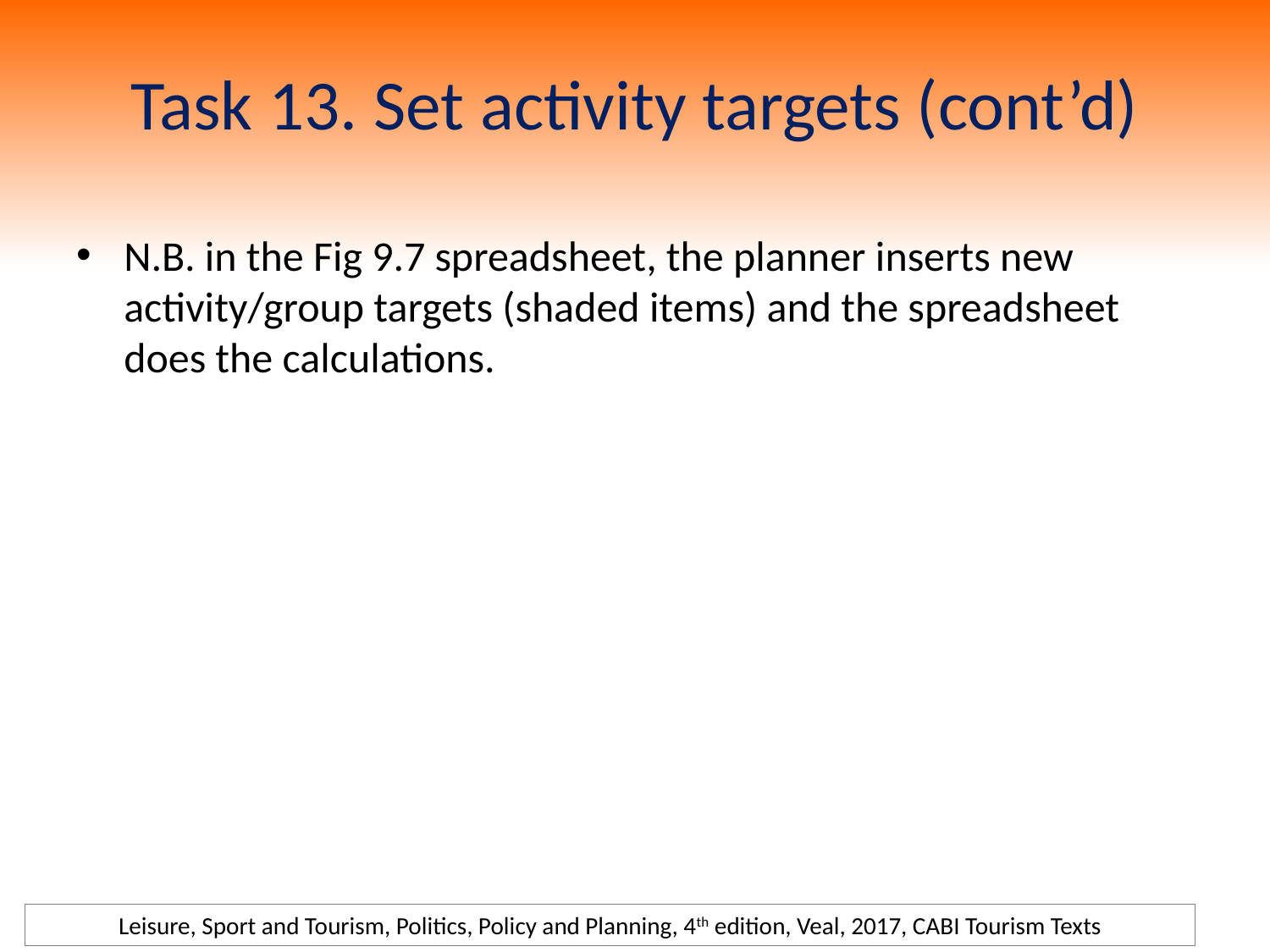

# Task 13. Set activity targets (cont’d)
N.B. in the Fig 9.7 spreadsheet, the planner inserts new activity/group targets (shaded items) and the spreadsheet does the calculations.
Leisure, Sport and Tourism, Politics, Policy and Planning, 4th edition, Veal, 2017, CABI Tourism Texts